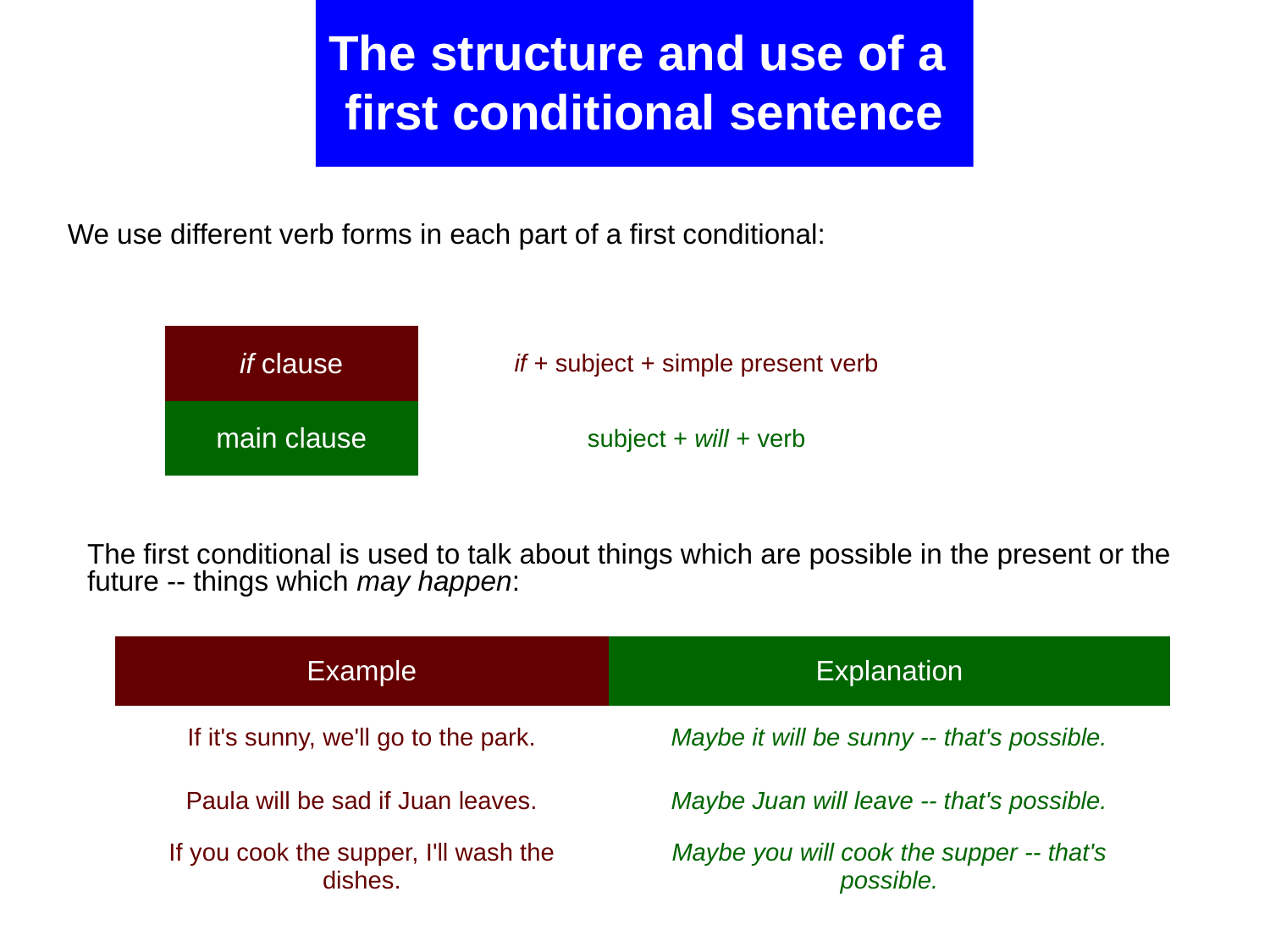

# The structure and use of a first conditional sentence
We use different verb forms in each part of a first conditional:
| if clause | if + subject + simple present verb |
| --- | --- |
| main clause | subject + will + verb |
The first conditional is used to talk about things which are possible in the present or the future -- things which may happen:
| Example | Explanation |
| --- | --- |
| If it's sunny, we'll go to the park. | Maybe it will be sunny -- that's possible. |
| Paula will be sad if Juan leaves. | Maybe Juan will leave -- that's possible. |
| If you cook the supper, I'll wash the dishes. | Maybe you will cook the supper -- that's possible. |